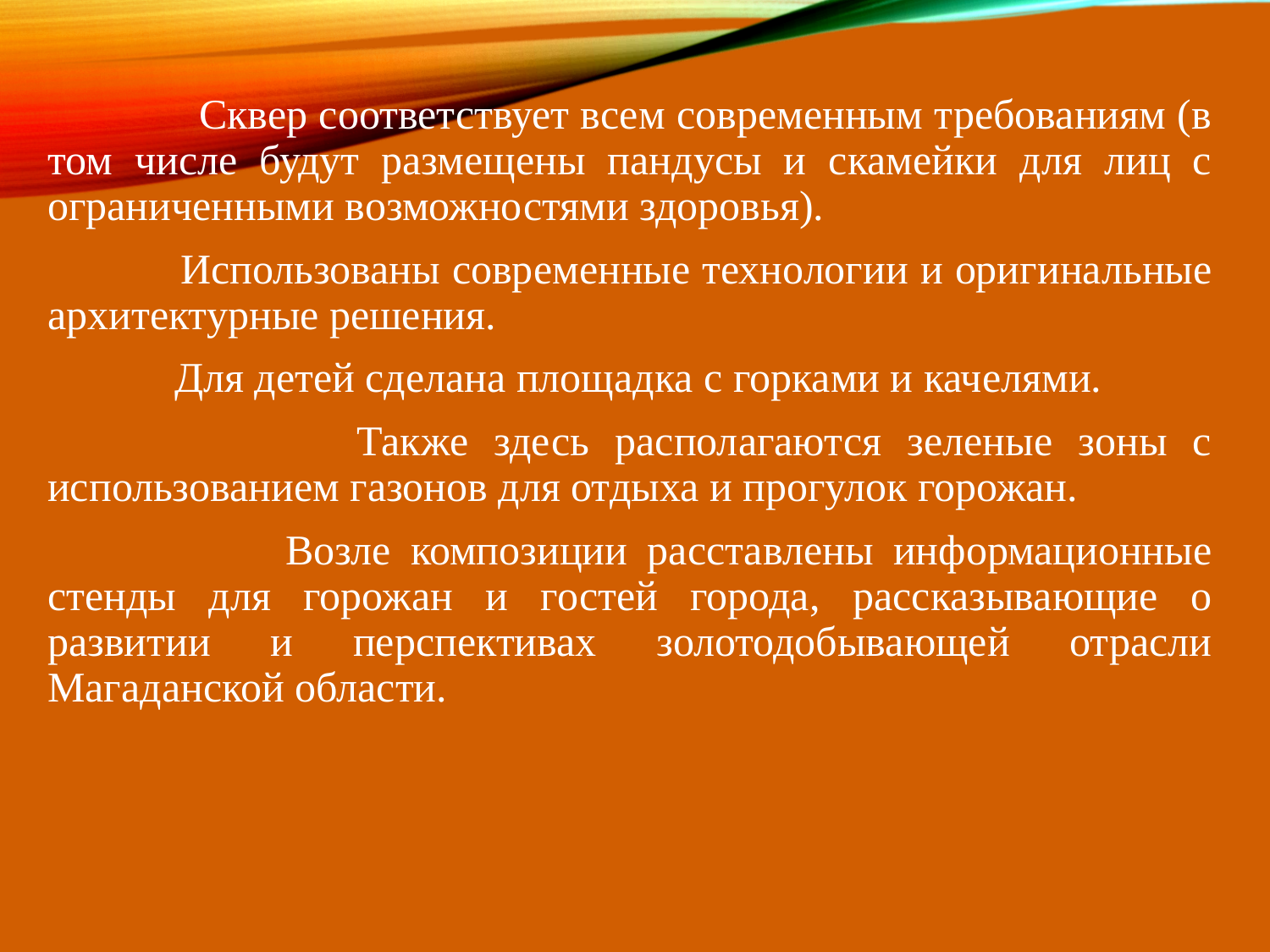

Сквер соответствует всем современным требованиям (в том числе будут размещены пандусы и скамейки для лиц с ограниченными возможностями здоровья).
           Использованы современные технологии и оригинальные архитектурные решения.
            Для детей сделана площадка с горками и качелями.
            Также здесь располагаются зеленые зоны с использованием газонов для отдыха и прогулок горожан.
            Возле композиции расставлены информационные стенды для горожан и гостей города, рассказывающие о развитии и перспективах золотодобывающей отрасли Магаданской области.